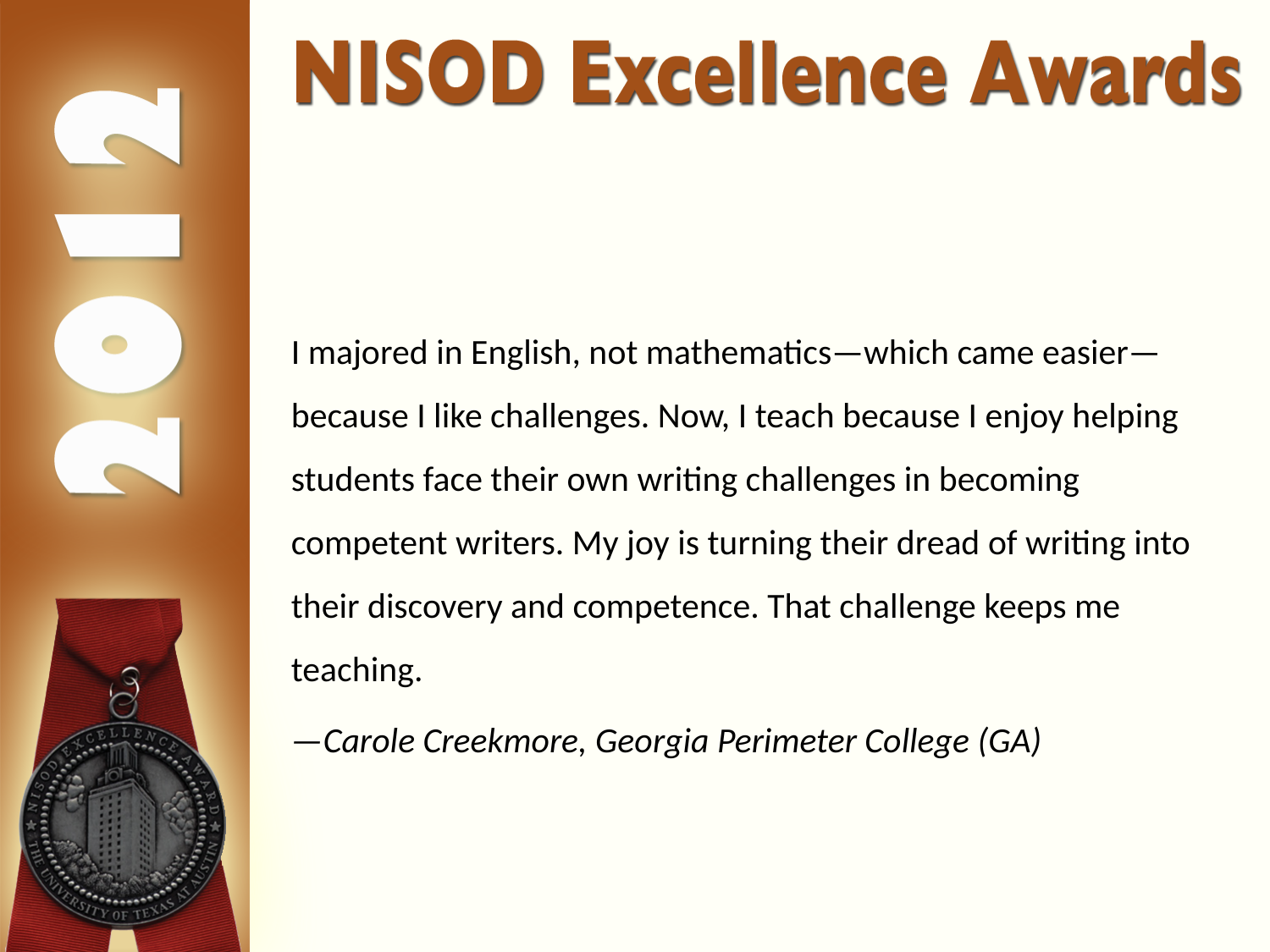

I majored in English, not mathematics—which came easier—because I like challenges. Now, I teach because I enjoy helping students face their own writing challenges in becoming competent writers. My joy is turning their dread of writing into their discovery and competence. That challenge keeps me teaching.
—Carole Creekmore, Georgia Perimeter College (GA)